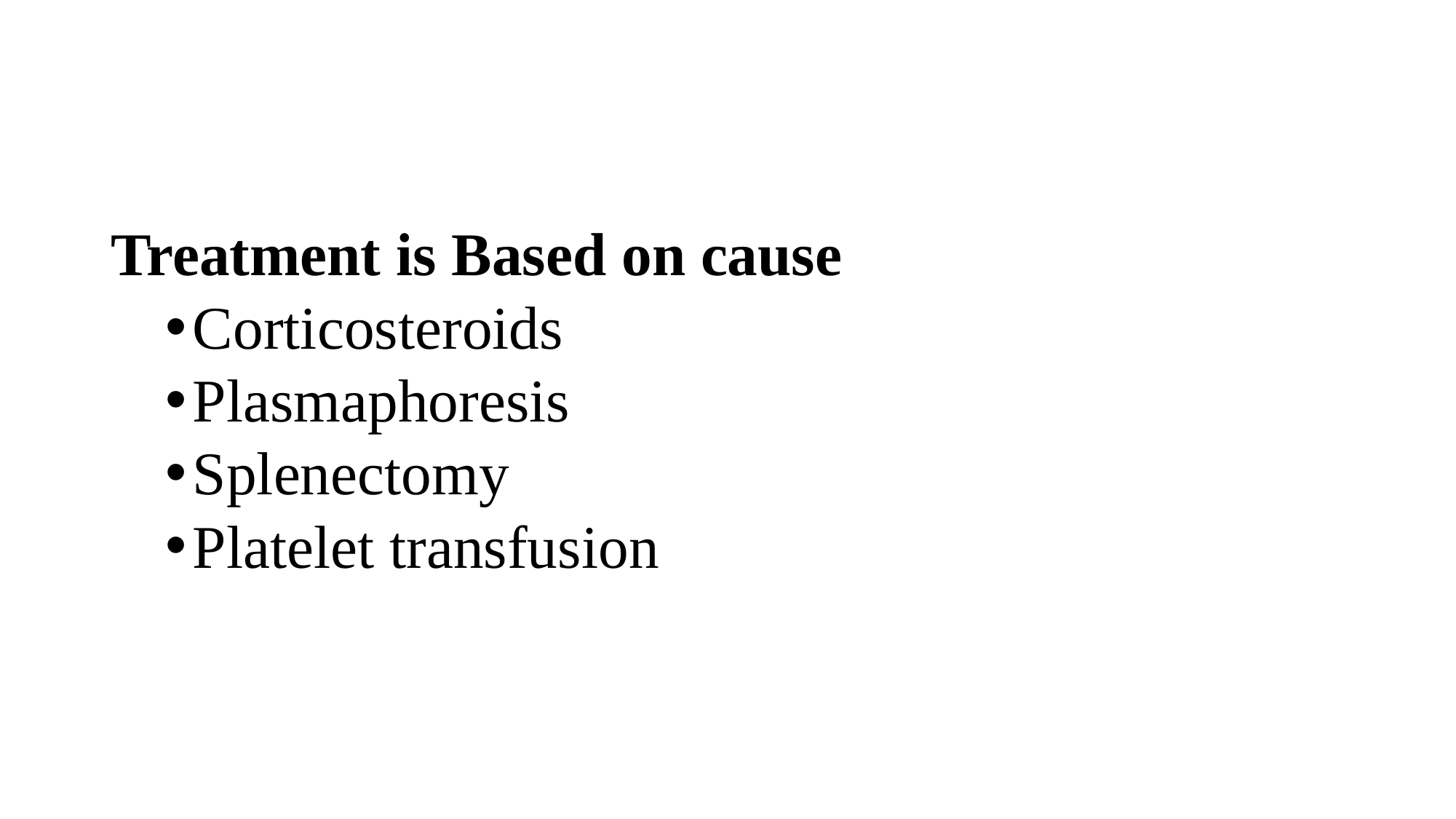

#
Treatment is Based on cause
Corticosteroids
Plasmaphoresis
Splenectomy
Platelet transfusion